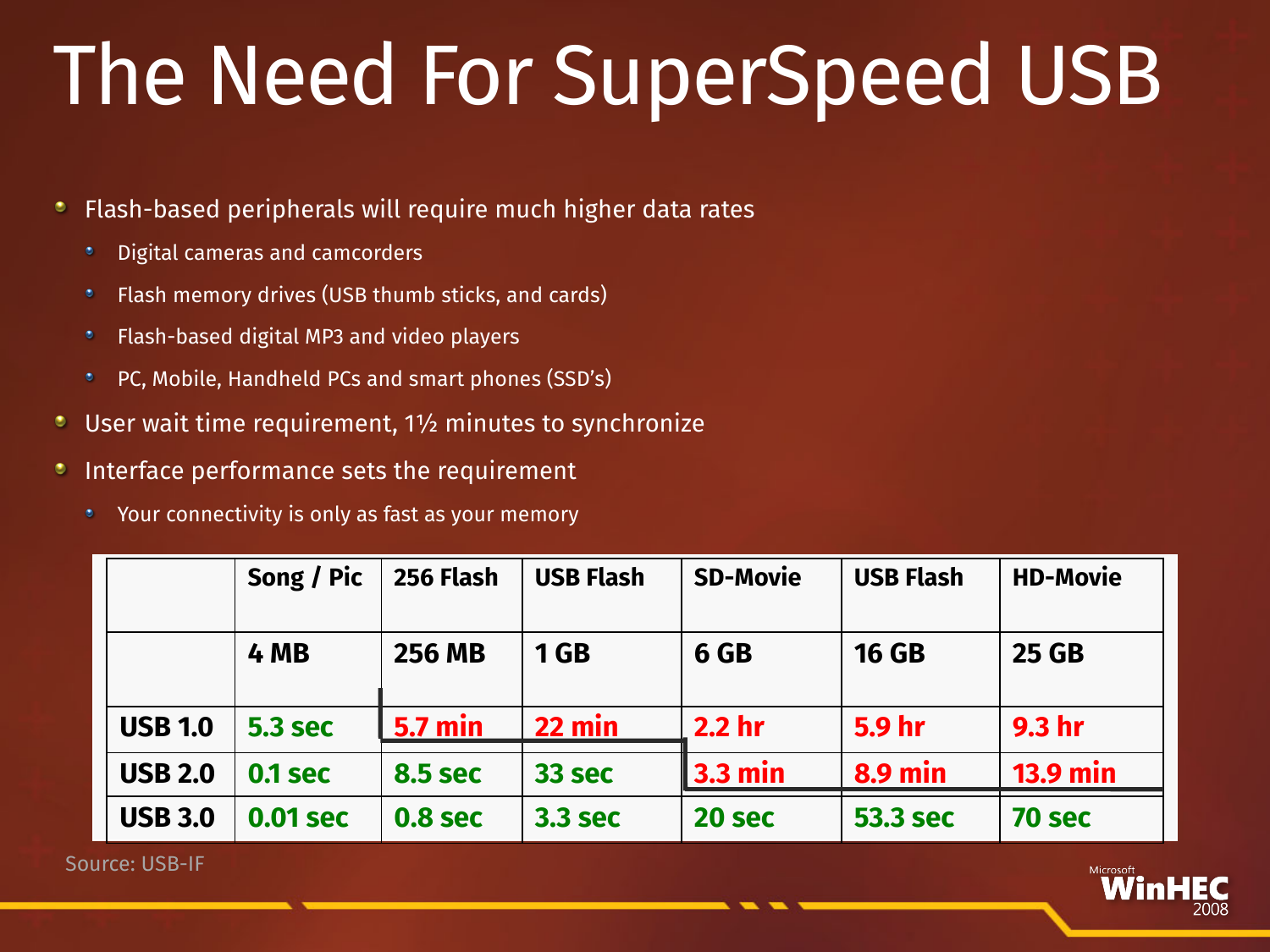

# The Need For SuperSpeed USB

Flash-based peripherals will require much higher data rates
Digital cameras and camcorders
Flash memory drives (USB thumb sticks, and cards)
Flash-based digital MP3 and video players
PC, Mobile, Handheld PCs and smart phones (SSD’s)
User wait time requirement, 1½ minutes to synchronize
Interface performance sets the requirement
Your connectivity is only as fast as your memory

|  | Song / Pic | 256 Flash | USB Flash | SD-Movie | USB Flash | HD-Movie |
| --- | --- | --- | --- | --- | --- | --- |
|  | 4 MB | 256 MB | 1 GB | 6 GB | 16 GB | 25 GB |
| USB 1.0 | 5.3 sec | 5.7 min | 22 min | 2.2 hr | 5.9 hr | 9.3 hr |
| USB 2.0 | 0.1 sec | 8.5 sec | 33 sec | 3.3 min | 8.9 min | 13.9 min |
| USB 3.0 | 0.01 sec | 0.8 sec | 3.3 sec | 20 sec | 53.3 sec | 70 sec |

Source: USB-IF